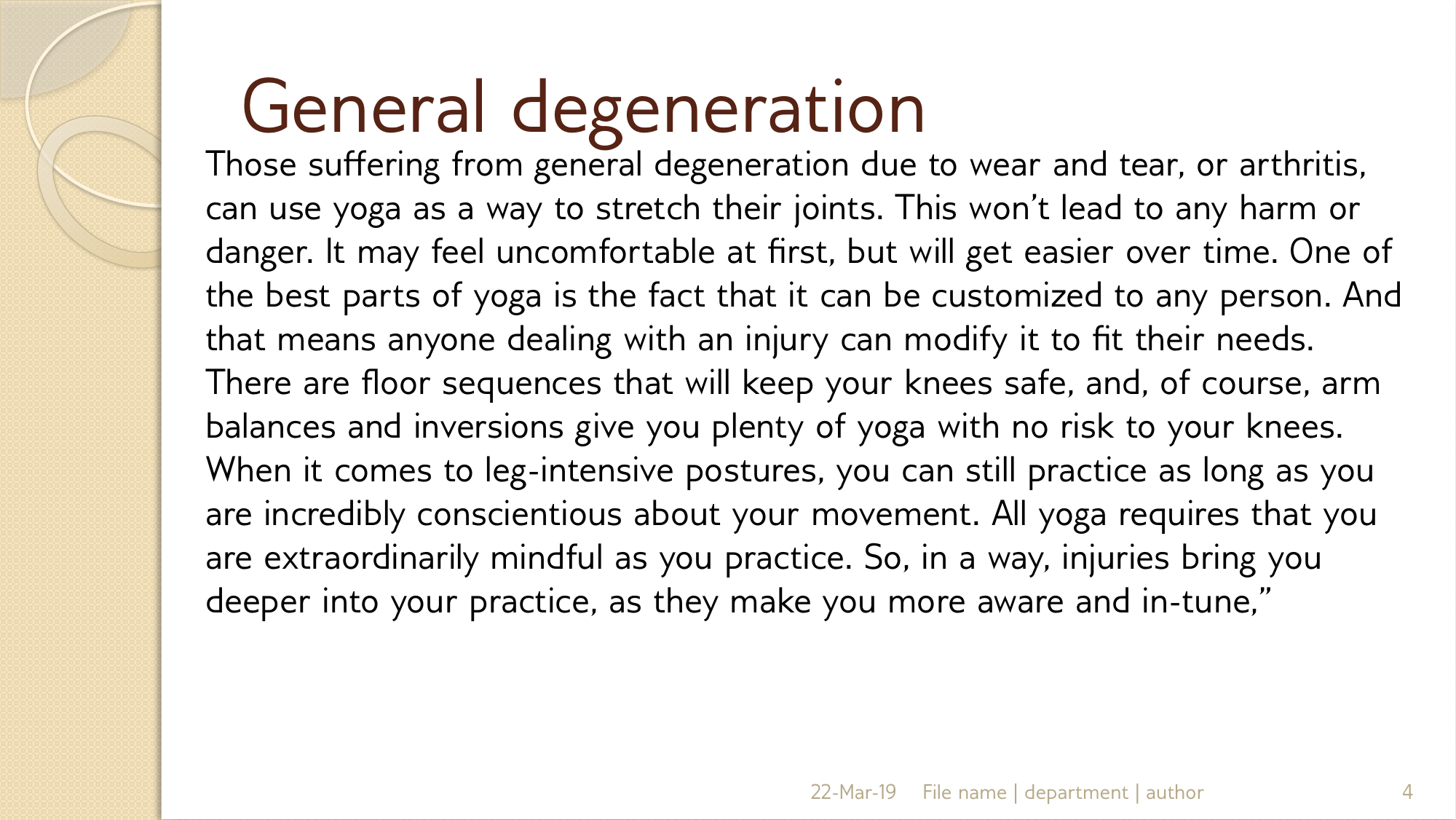

# General degeneration
Those suffering from general degeneration due to wear and tear, or arthritis, can use yoga as a way to stretch their joints. This won’t lead to any harm or danger. It may feel uncomfortable at first, but will get easier over time. One of the best parts of yoga is the fact that it can be customized to any person. And that means anyone dealing with an injury can modify it to fit their needs.
There are floor sequences that will keep your knees safe, and, of course, arm balances and inversions give you plenty of yoga with no risk to your knees.
When it comes to leg-intensive postures, you can still practice as long as you are incredibly conscientious about your movement. All yoga requires that you are extraordinarily mindful as you practice. So, in a way, injuries bring you deeper into your practice, as they make you more aware and in-tune,”
22-Mar-19
File name | department | author
4